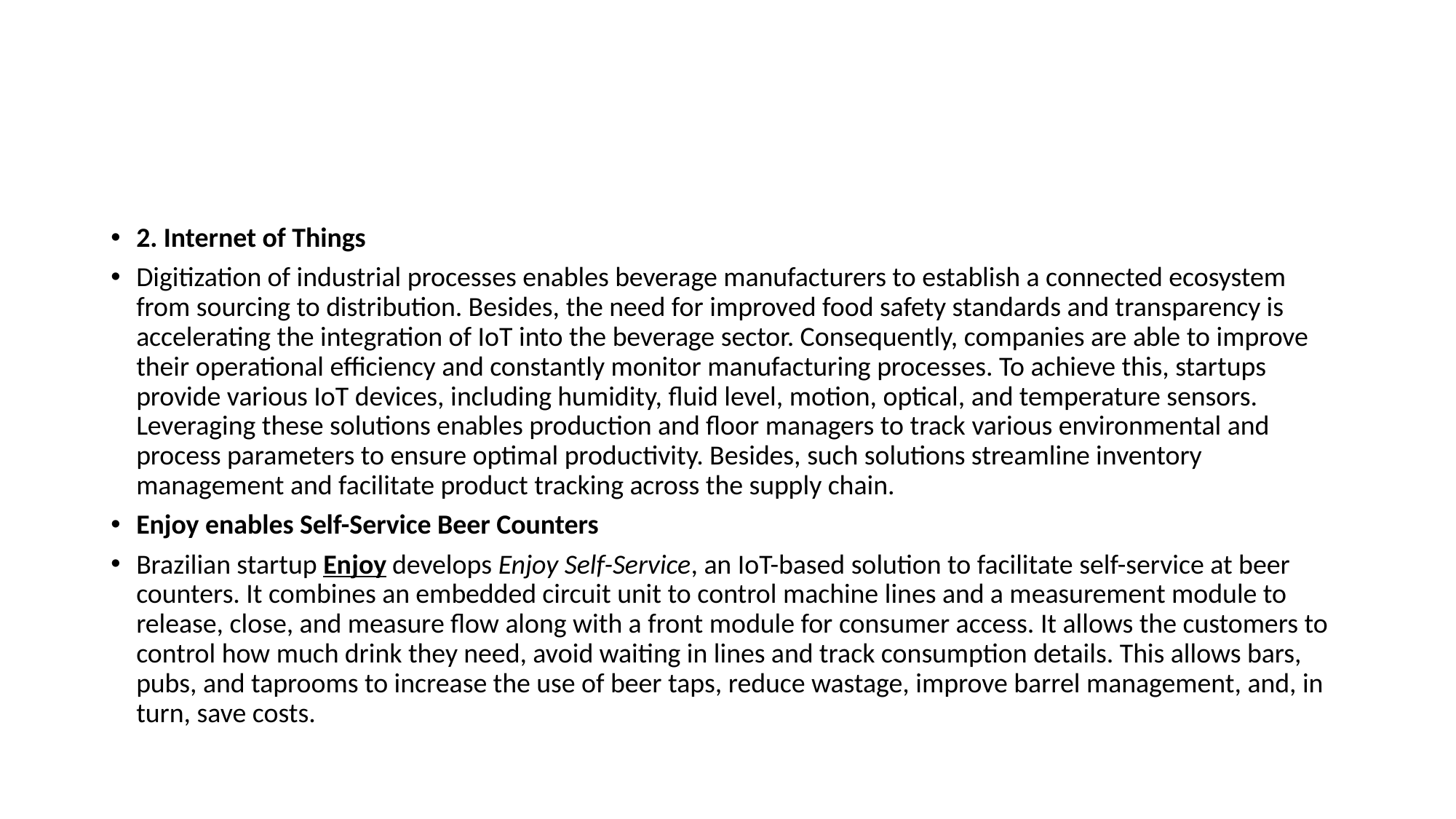

#
2. Internet of Things
Digitization of industrial processes enables beverage manufacturers to establish a connected ecosystem from sourcing to distribution. Besides, the need for improved food safety standards and transparency is accelerating the integration of IoT into the beverage sector. Consequently, companies are able to improve their operational efficiency and constantly monitor manufacturing processes. To achieve this, startups provide various IoT devices, including humidity, fluid level, motion, optical, and temperature sensors. Leveraging these solutions enables production and floor managers to track various environmental and process parameters to ensure optimal productivity. Besides, such solutions streamline inventory management and facilitate product tracking across the supply chain.
Enjoy enables Self-Service Beer Counters
Brazilian startup Enjoy develops Enjoy Self-Service, an IoT-based solution to facilitate self-service at beer counters. It combines an embedded circuit unit to control machine lines and a measurement module to release, close, and measure flow along with a front module for consumer access. It allows the customers to control how much drink they need, avoid waiting in lines and track consumption details. This allows bars, pubs, and taprooms to increase the use of beer taps, reduce wastage, improve barrel management, and, in turn, save costs.